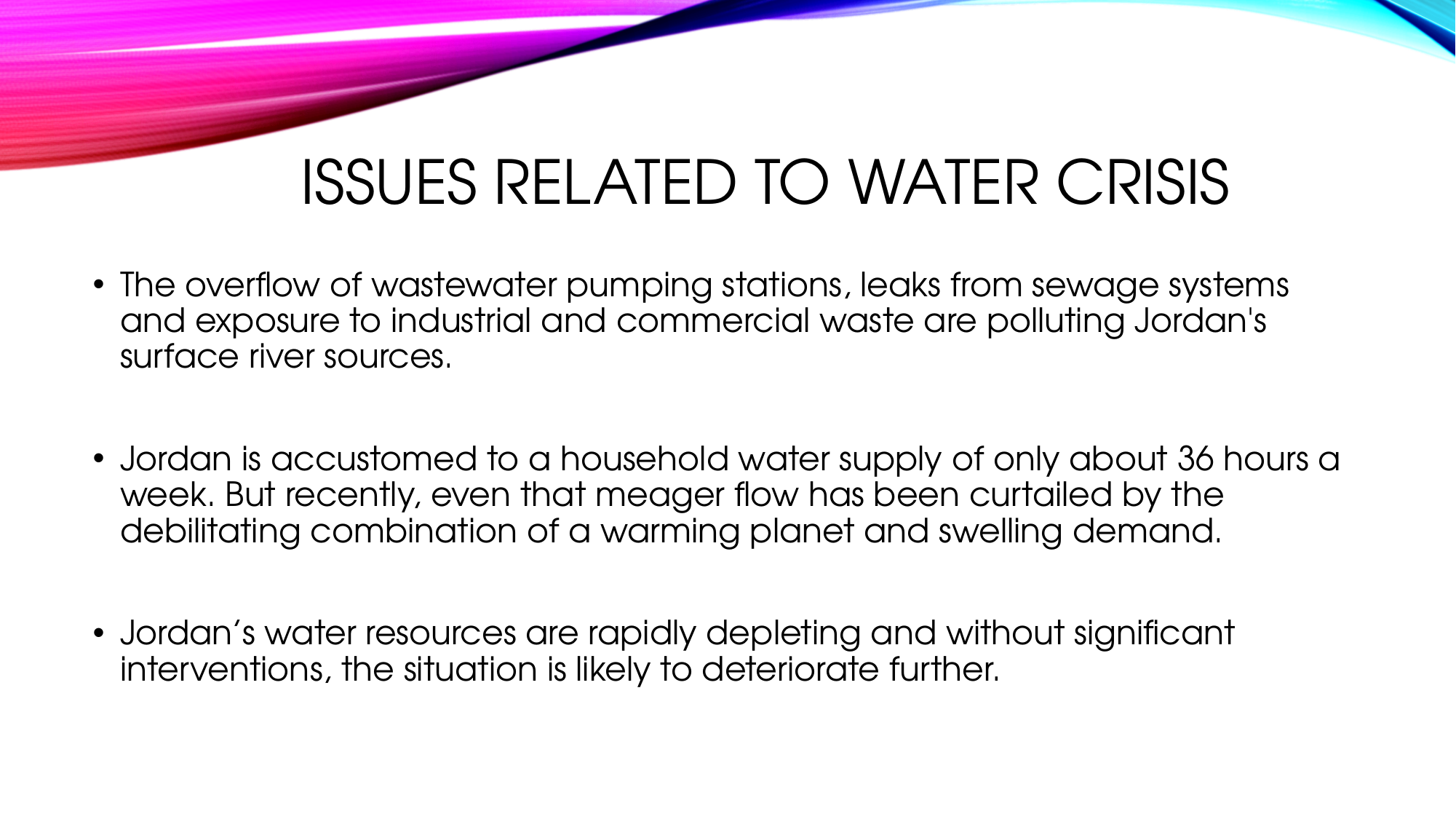

# Issues related to water crisis
The overflow of wastewater pumping stations, leaks from sewage systems and exposure to industrial and commercial waste are polluting Jordan's surface river sources.

Jordan is accustomed to a household water supply of only about 36 hours a week. But recently, even that meager flow has been curtailed by the debilitating combination of a warming planet and swelling demand.

Jordan’s water resources are rapidly depleting and without significant interventions, the situation is likely to deteriorate further.